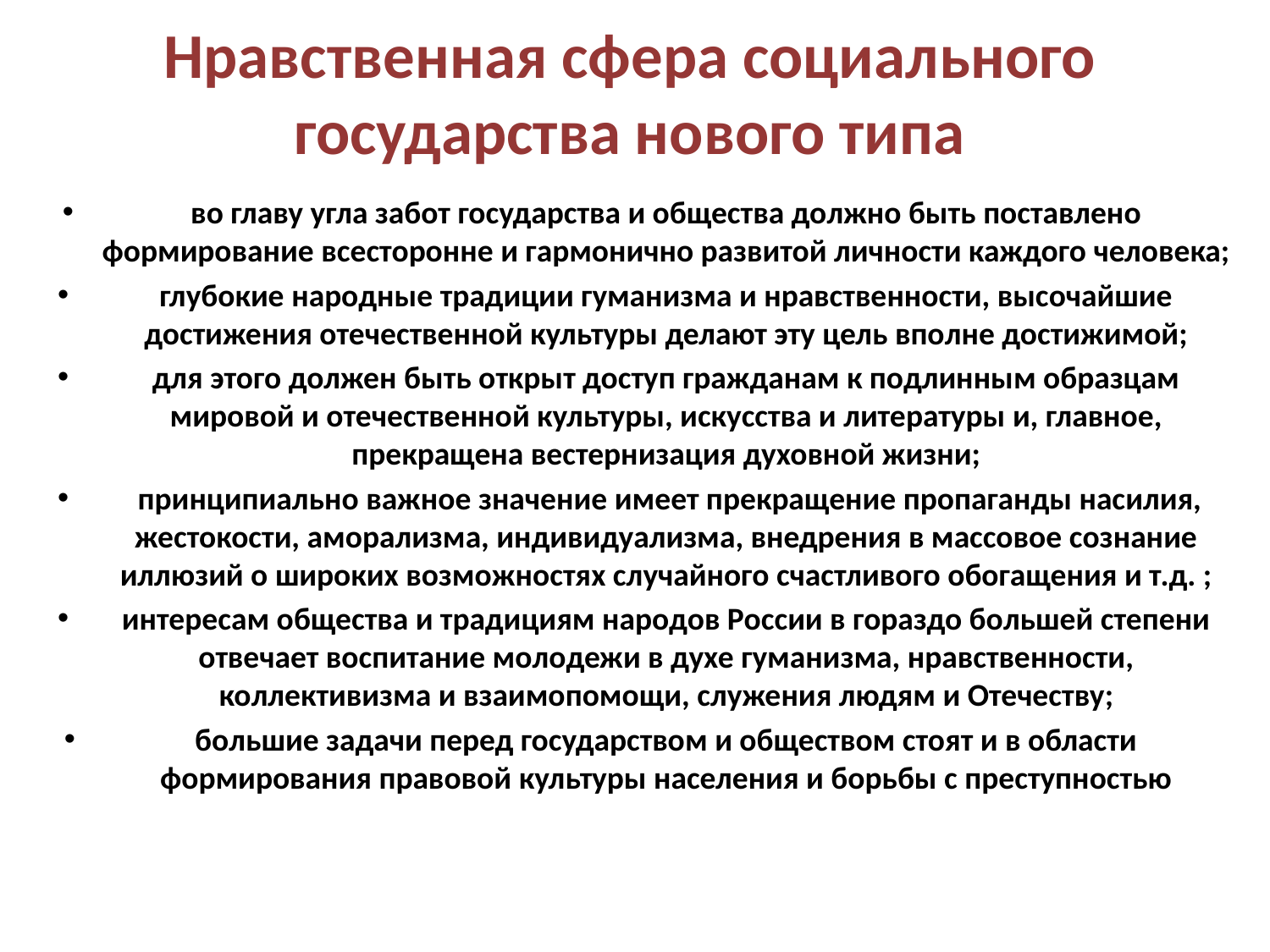

# Нравственная сфера социального государства нового типа
во главу угла забот государства и общества должно быть поставлено формирование всесторонне и гармонично развитой личности каждого человека;
глубокие народные традиции гуманизма и нравственности, высочайшие достижения отечественной культуры делают эту цель вполне достижимой;
для этого должен быть открыт доступ гражданам к подлинным образцам мировой и отечественной культуры, искусства и литературы и, главное, прекращена вестернизация духовной жизни;
 принципиально важное значение имеет прекращение пропаганды насилия, жестокости, аморализма, индивидуализма, внедрения в массовое сознание иллюзий о широких возможностях случайного счастливого обогащения и т.д. ;
интересам общества и традициям народов России в гораздо большей степени отвечает воспитание молодежи в духе гуманизма, нравственности, коллективизма и взаимопомощи, служения людям и Отечеству;
большие задачи перед государством и обществом стоят и в области формирования правовой культуры населения и борьбы с преступностью